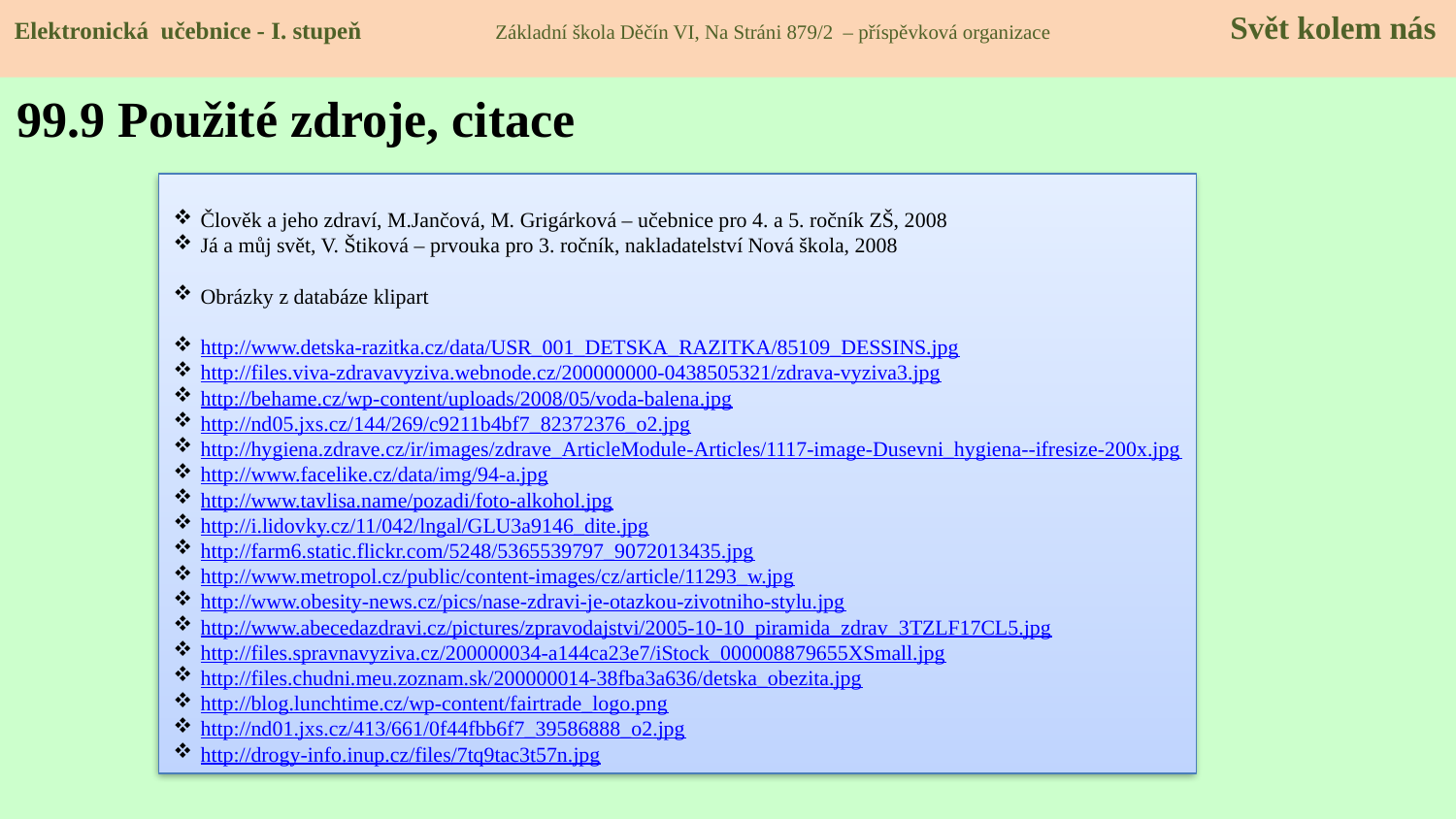

Elektronická  učebnice - I. stupeň                      Základní škola Děčín VI, Na Stráni 879/2  – příspěvková organizace                       	          Svět kolem nás

99.9 Použité zdroje, citace

Člověk a jeho zdraví, M.Jančová, M. Grigárková – učebnice pro 4. a 5. ročník ZŠ, 2008
Já a můj svět, V. Štiková – prvouka pro 3. ročník, nakladatelství Nová škola, 2008

Obrázky z databáze klipart

http://www.detska-razitka.cz/data/USR_001_DETSKA_RAZITKA/85109_DESSINS.jpg
http://files.viva-zdravavyziva.webnode.cz/200000000-0438505321/zdrava-vyziva3.jpg
http://behame.cz/wp-content/uploads/2008/05/voda-balena.jpg
http://nd05.jxs.cz/144/269/c9211b4bf7_82372376_o2.jpg
http://hygiena.zdrave.cz/ir/images/zdrave_ArticleModule-Articles/1117-image-Dusevni_hygiena--ifresize-200x.jpg
http://www.facelike.cz/data/img/94-a.jpg
http://www.tavlisa.name/pozadi/foto-alkohol.jpg
http://i.lidovky.cz/11/042/lngal/GLU3a9146_dite.jpg
http://farm6.static.flickr.com/5248/5365539797_9072013435.jpg
http://www.metropol.cz/public/content-images/cz/article/11293_w.jpg
http://www.obesity-news.cz/pics/nase-zdravi-je-otazkou-zivotniho-stylu.jpg
http://www.abecedazdravi.cz/pictures/zpravodajstvi/2005-10-10_piramida_zdrav_3TZLF17CL5.jpg
http://files.spravnavyziva.cz/200000034-a144ca23e7/iStock_000008879655XSmall.jpg
http://files.chudni.meu.zoznam.sk/200000014-38fba3a636/detska_obezita.jpg
http://blog.lunchtime.cz/wp-content/fairtrade_logo.png
http://nd01.jxs.cz/413/661/0f44fbb6f7_39586888_o2.jpg
http://drogy-info.inup.cz/files/7tq9tac3t57n.jpg